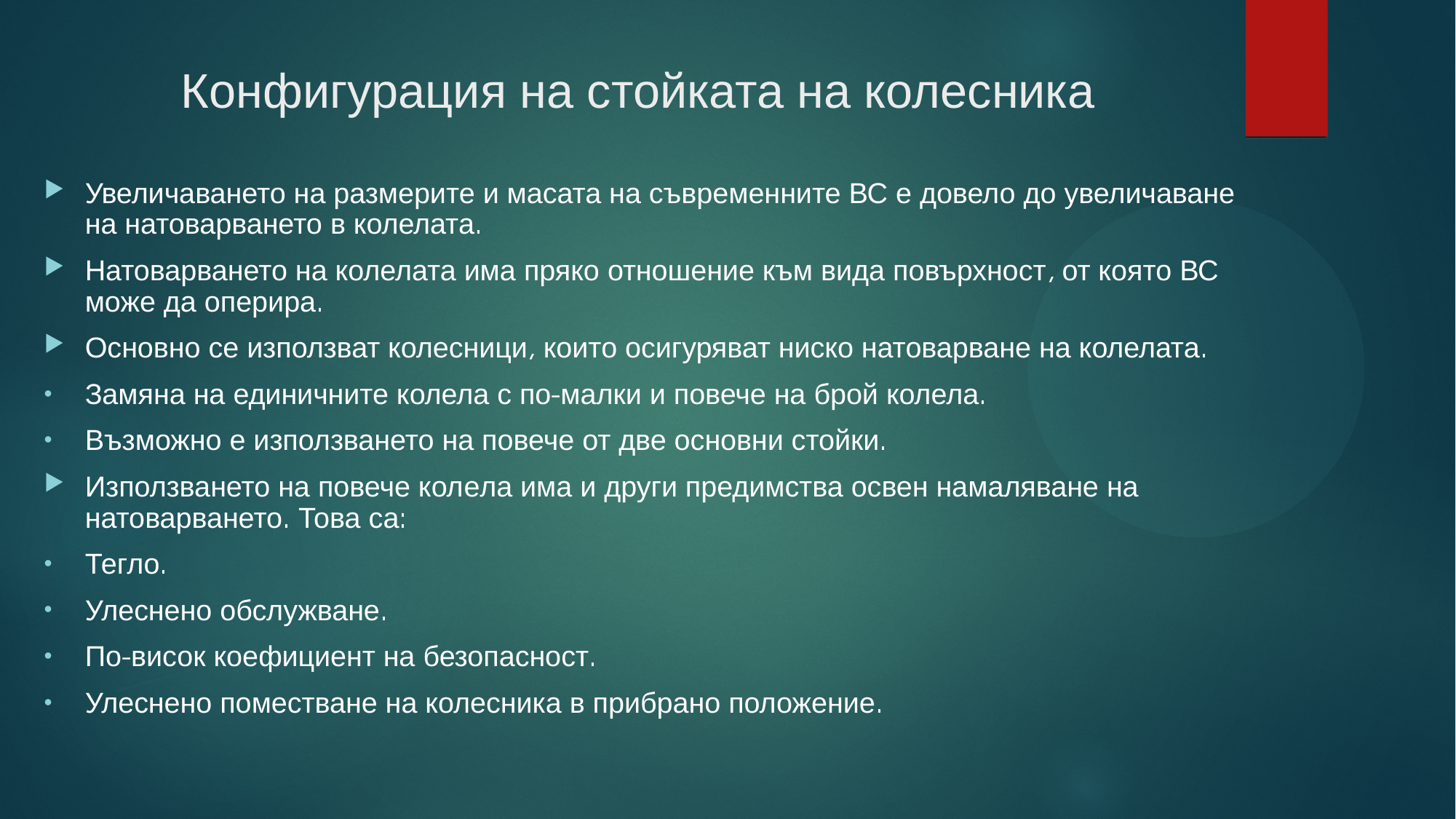

# Конфигурация на стойката на колесника
Увеличаването на размерите и масата на съвременните ВС е довело до увеличаване на натоварването в колелата.
Натоварването на колелата има пряко отношение към вида повърхност, от която ВС може да оперира.
Основно се използват колесници, които осигуряват ниско натоварване на колелата.
Замяна на единичните колела с по-малки и повече на брой колела.
Възможно е използването на повече от две основни стойки.
Използването на повече колела има и други предимства освен намаляване на натоварването. Това са:
Тегло.
Улеснено обслужване.
По-висок коефициент на безопасност.
Улеснено поместване на колесника в прибрано положение.